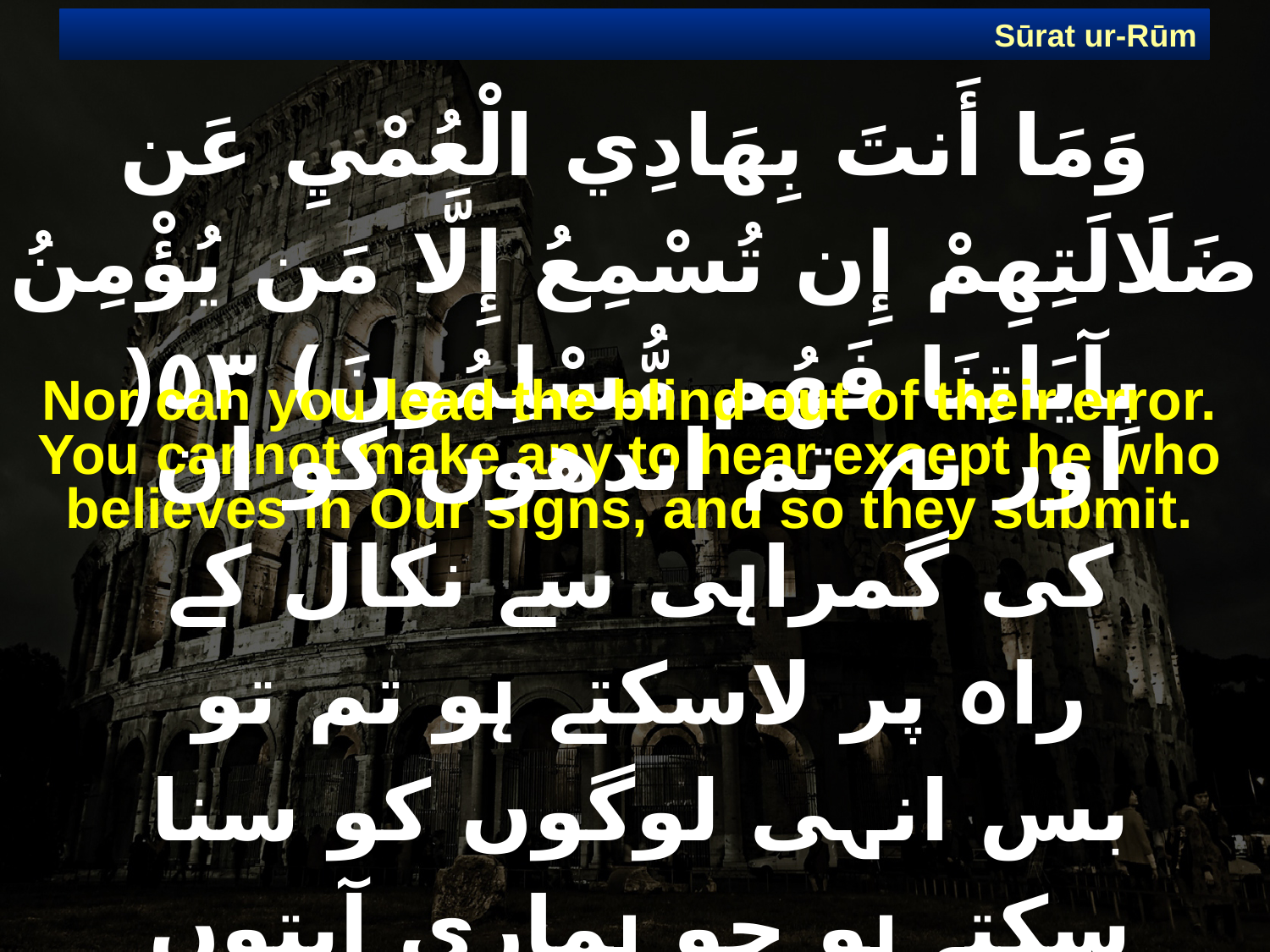

Sūrat ur-Rūm
# وَمَا أَنتَ بِهَادِي الْعُمْيِ عَن ضَلَالَتِهِمْ إِن تُسْمِعُ إِلَّا مَن يُؤْمِنُ بِآيَاتِنَا فَهُم مُّسْلِمُونَ) ٥٣(
Nor can you lead the blind out of their error. You cannot make any to hear except he who believes in Our signs, and so they submit.
اور نہ تم اندھوں کو ان کی گمراہی سے نکال کے راہ پر لاسکتے ہو تم تو بس انہی لوگوں کو سنا سکتے ہو جو ہماری آیتوں کو مانیں